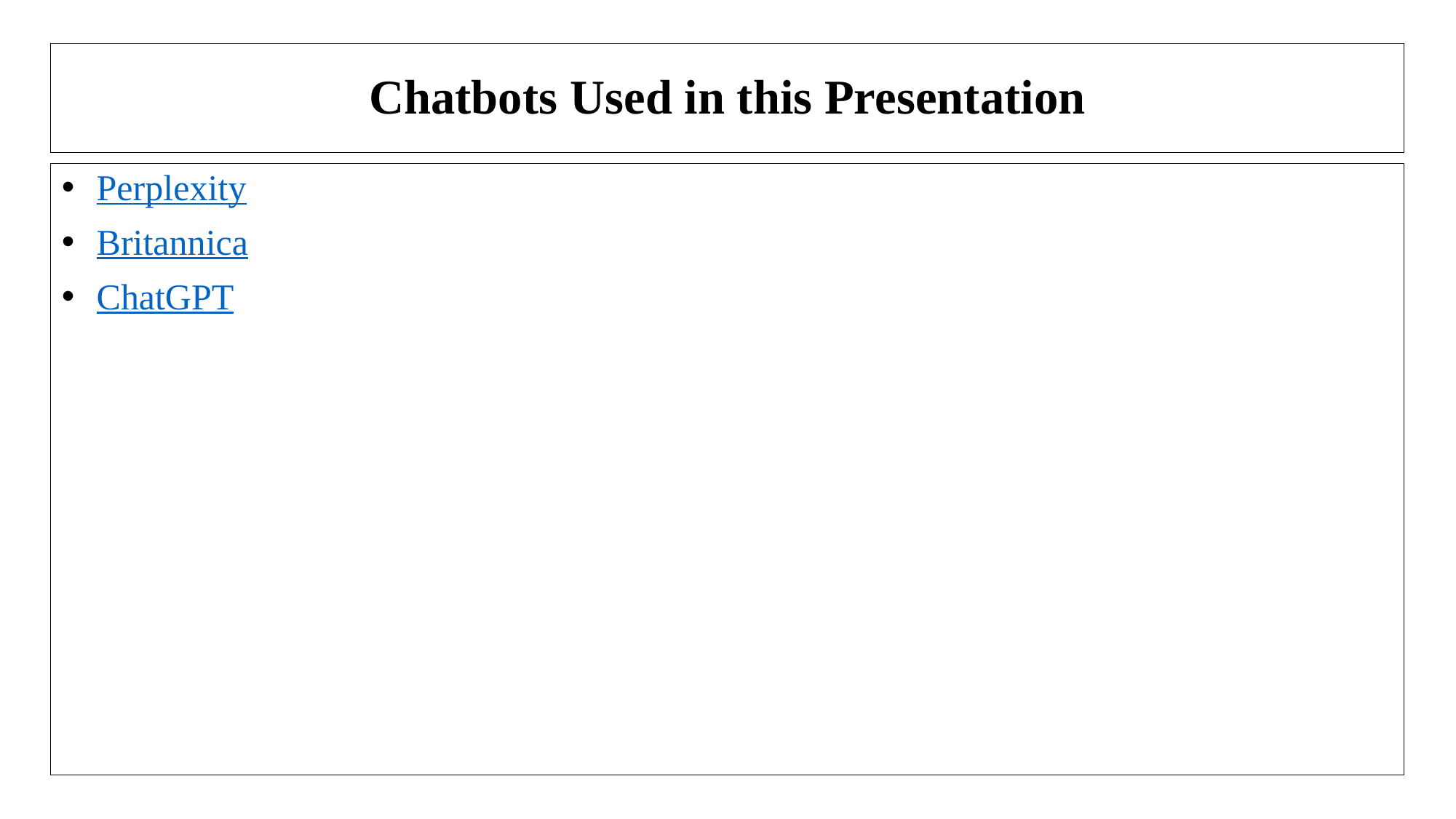

# Chatbots Used in this Presentation
Perplexity
Britannica
ChatGPT